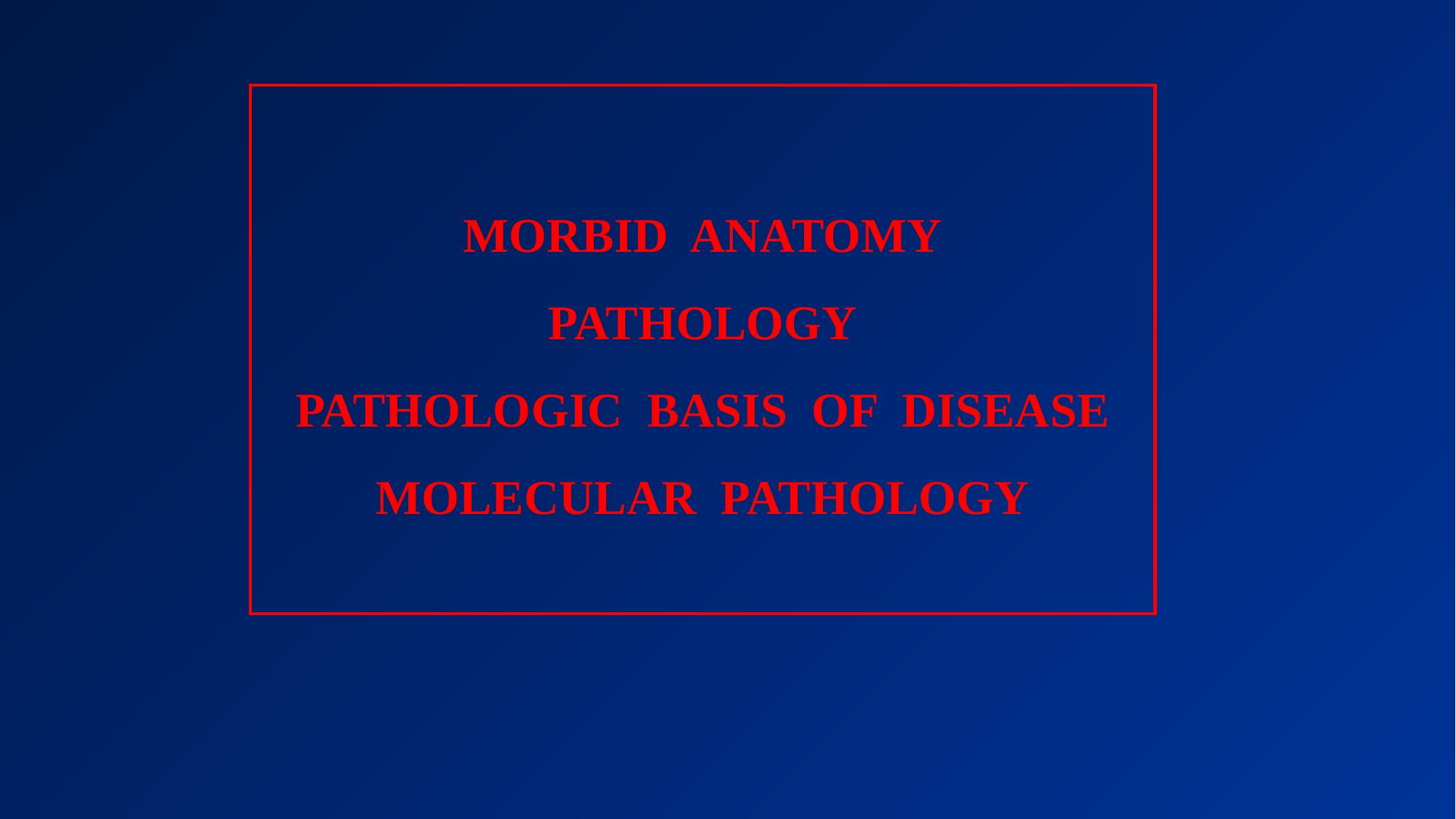

# MORBID  ANATOMY PATHOLOGY PATHOLOGIC  BASIS  OF  DISEASE MOLECULAR  PATHOLOGY